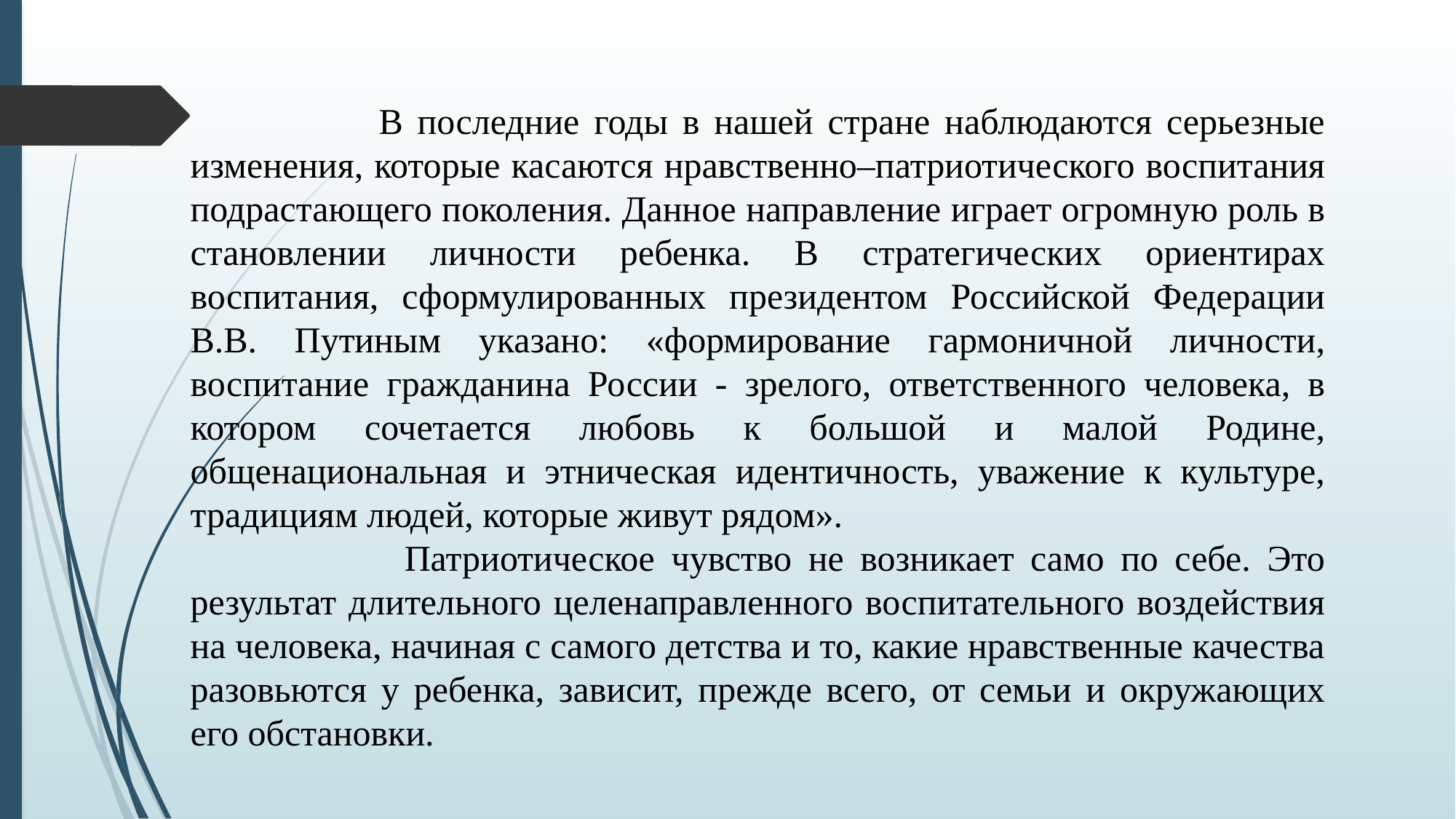

В последние годы в нашей стране наблюдаются серьезные изменения, которые касаются нравственно–патриотического воспитания подрастающего поколения. Данное направление играет огромную роль в становлении личности ребенка. В стратегических ориентирах воспитания, сформулированных президентом Российской Федерации В.В. Путиным указано: «формирование гармоничной личности, воспитание гражданина России - зрелого, ответственного человека, в котором сочетается любовь к большой и малой Родине, общенациональная и этническая идентичность, уважение к культуре, традициям людей, которые живут рядом».
             Патриотическое чувство не возникает само по себе. Это результат длительного целенаправленного воспитательного воздействия на человека, начиная с самого детства и то, какие нравственные качества разовьются у ребенка, зависит, прежде всего, от семьи и окружающих его обстановки.